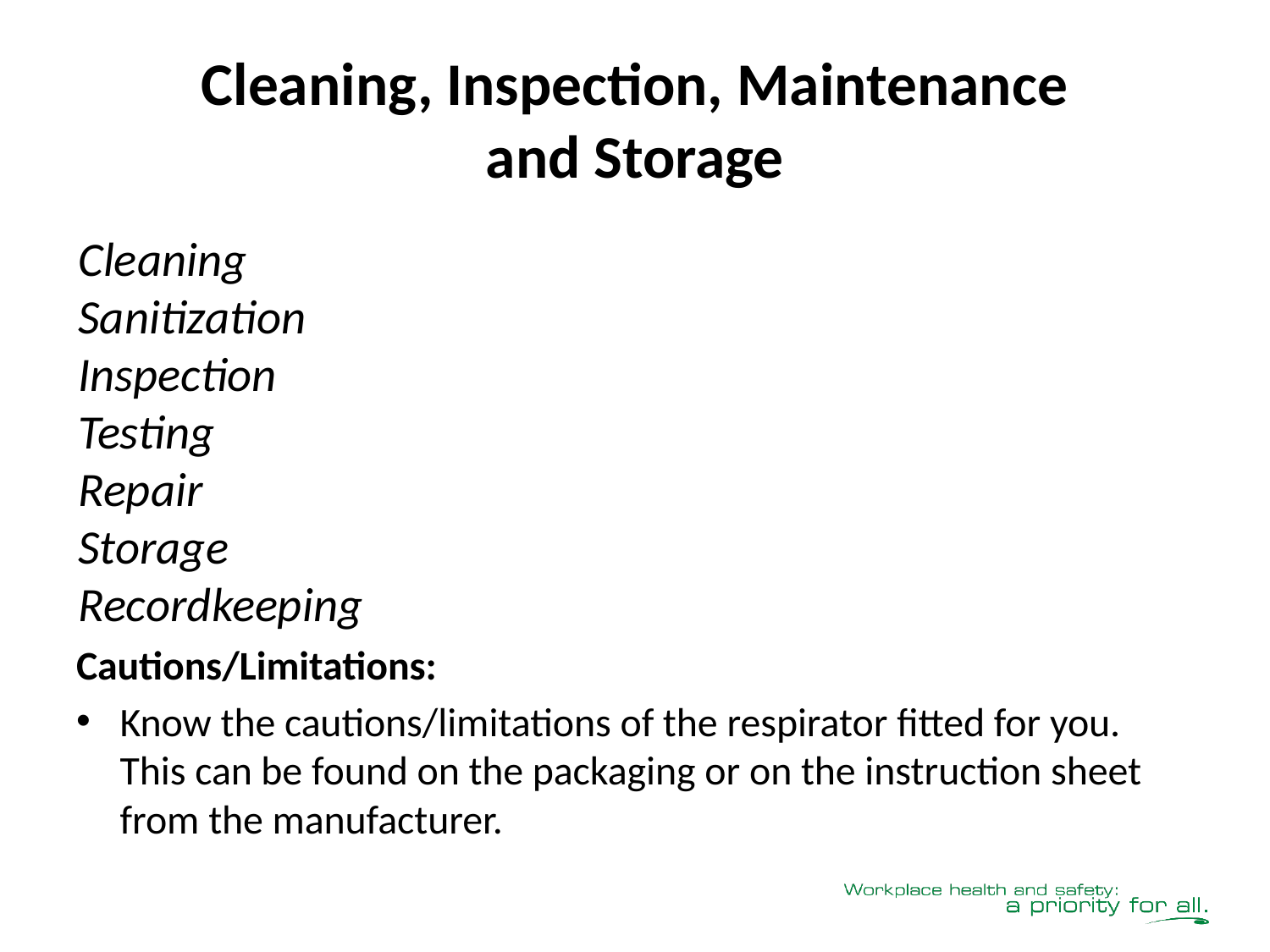

# Cleaning, Inspection, Maintenance and Storage
Cleaning
Sanitization
Inspection
Testing
Repair
Storage
Recordkeeping
Cautions/Limitations:
Know the cautions/limitations of the respirator fitted for you. This can be found on the packaging or on the instruction sheet from the manufacturer.